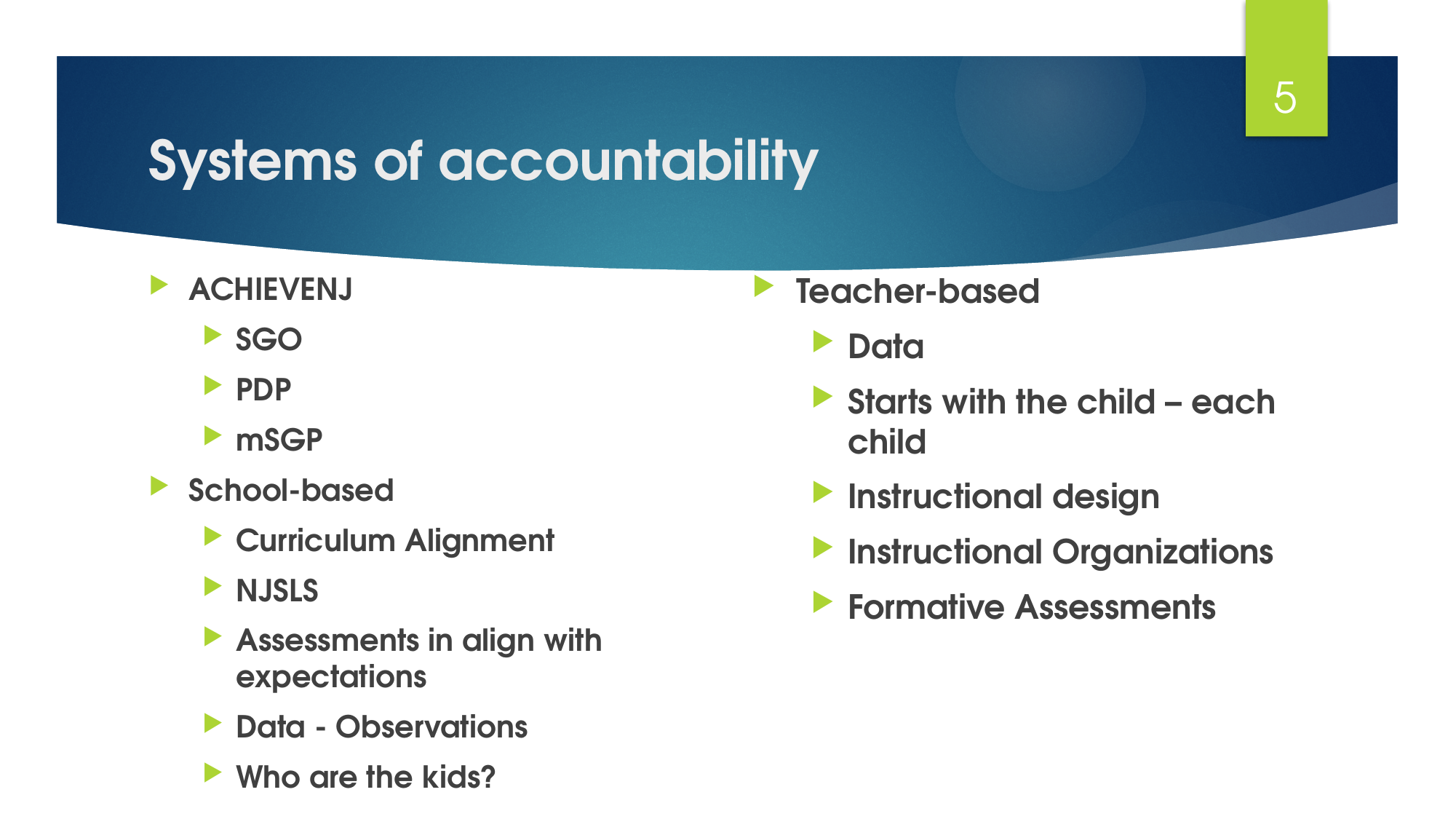

5
# Systems of accountability
Teacher-based
Data
Starts with the child – each child
Instructional design
Instructional Organizations
Formative Assessments

ACHIEVENJ
SGO
PDP
mSGP
School-based
Curriculum Alignment
NJSLS
Assessments in align with expectations
Data - Observations
Who are the kids?